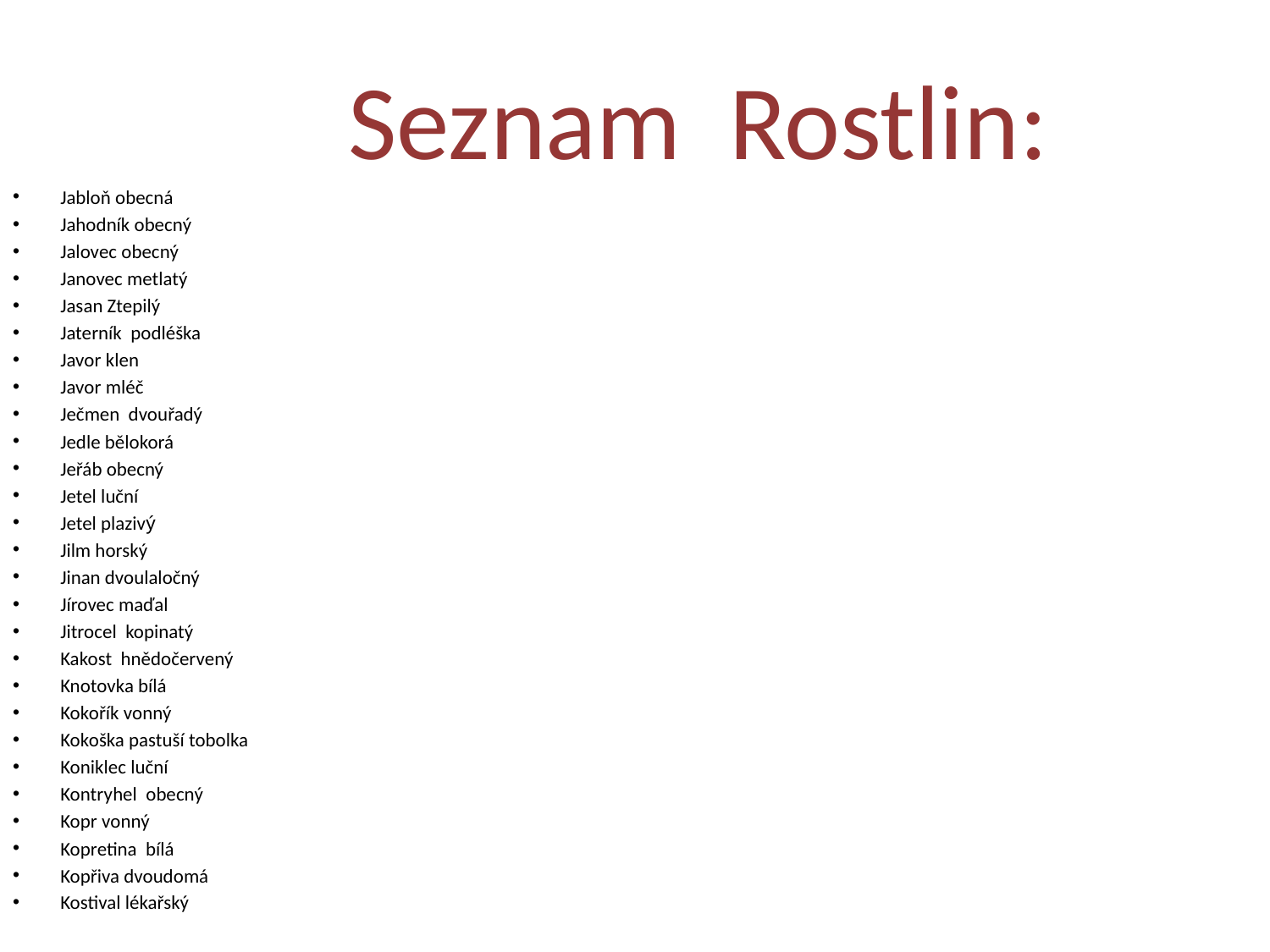

# Seznam  Rostlin:
Jabloň obecná
Jahodník obecný
Jalovec obecný
Janovec metlatý
Jasan Ztepilý
Jaterník  podléška
Javor klen
Javor mléč
Ječmen  dvouřadý
Jedle bělokorá
Jeřáb obecný
Jetel luční
Jetel plazivý
Jilm horský
Jinan dvoulaločný
Jírovec maďal
Jitrocel  kopinatý
Kakost  hnědočervený
Knotovka bílá
Kokořík vonný
Kokoška pastuší tobolka
Koniklec luční
Kontryhel  obecný
Kopr vonný
Kopretina  bílá
Kopřiva dvoudomá
Kostival lékařský